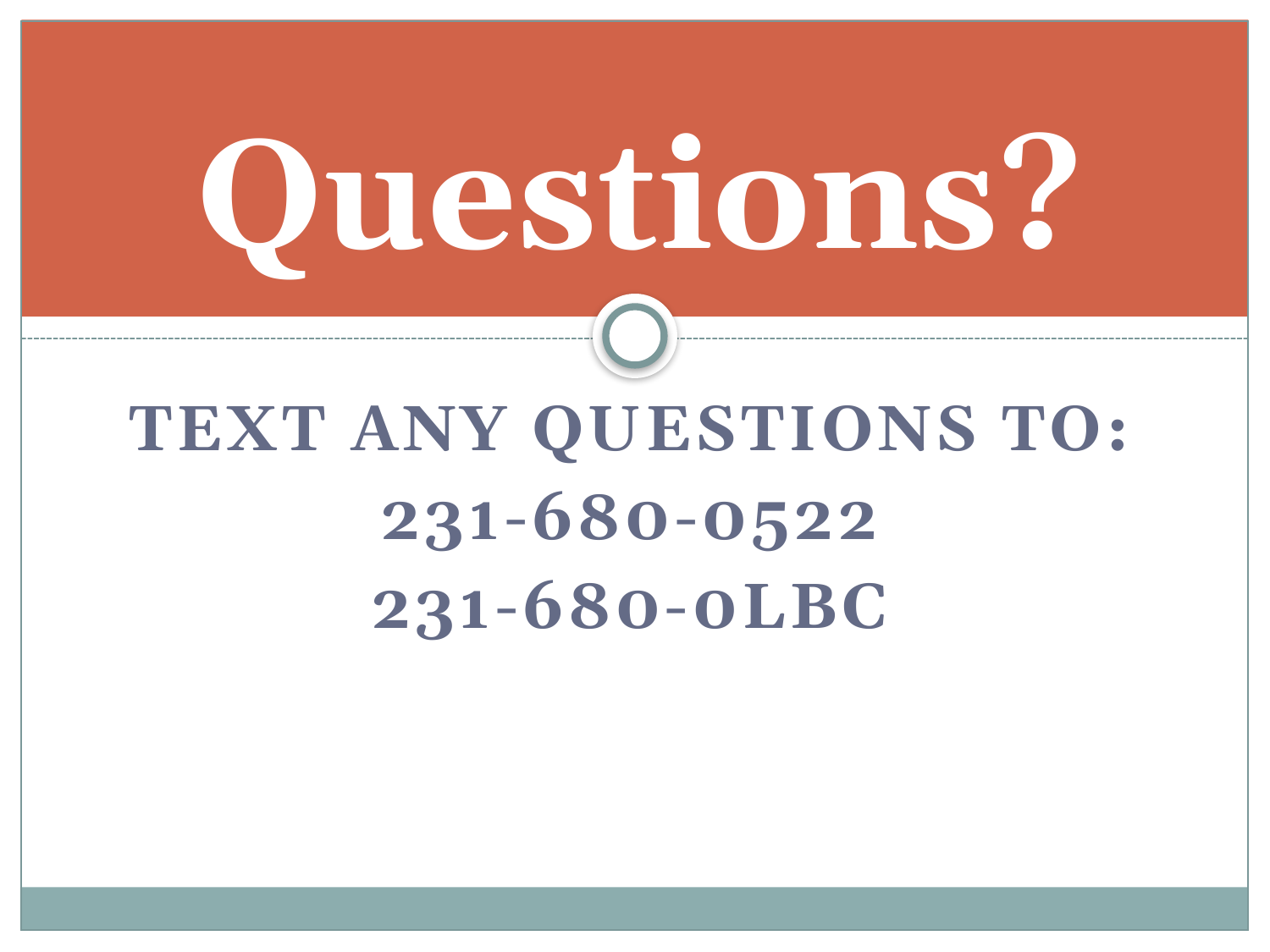

# Questions?
Text any questions to:
231-680-0522
231-680-0LBC